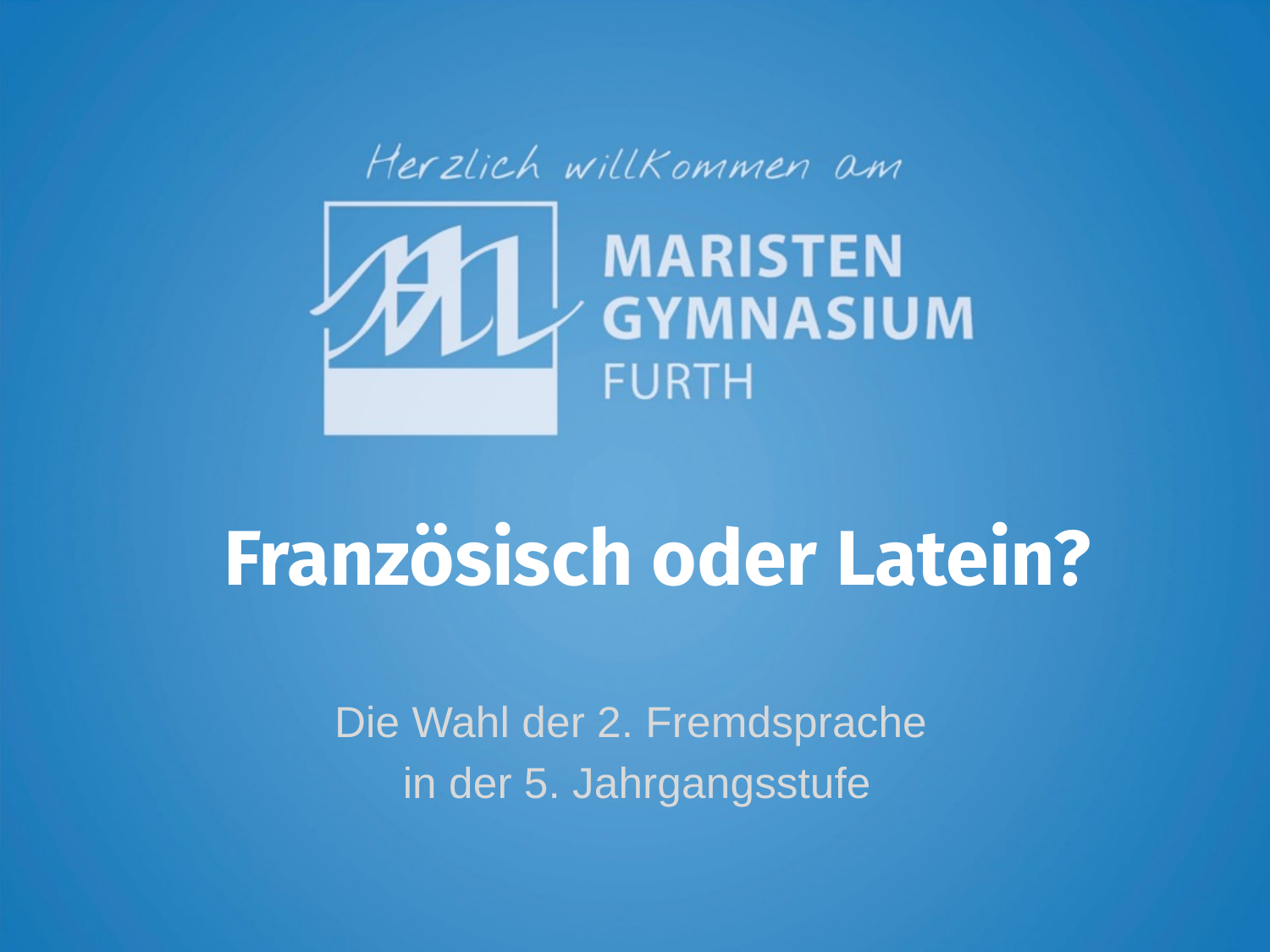

# Französisch oder Latein?
Die Wahl der 2. Fremdsprache
in der 5. Jahrgangsstufe